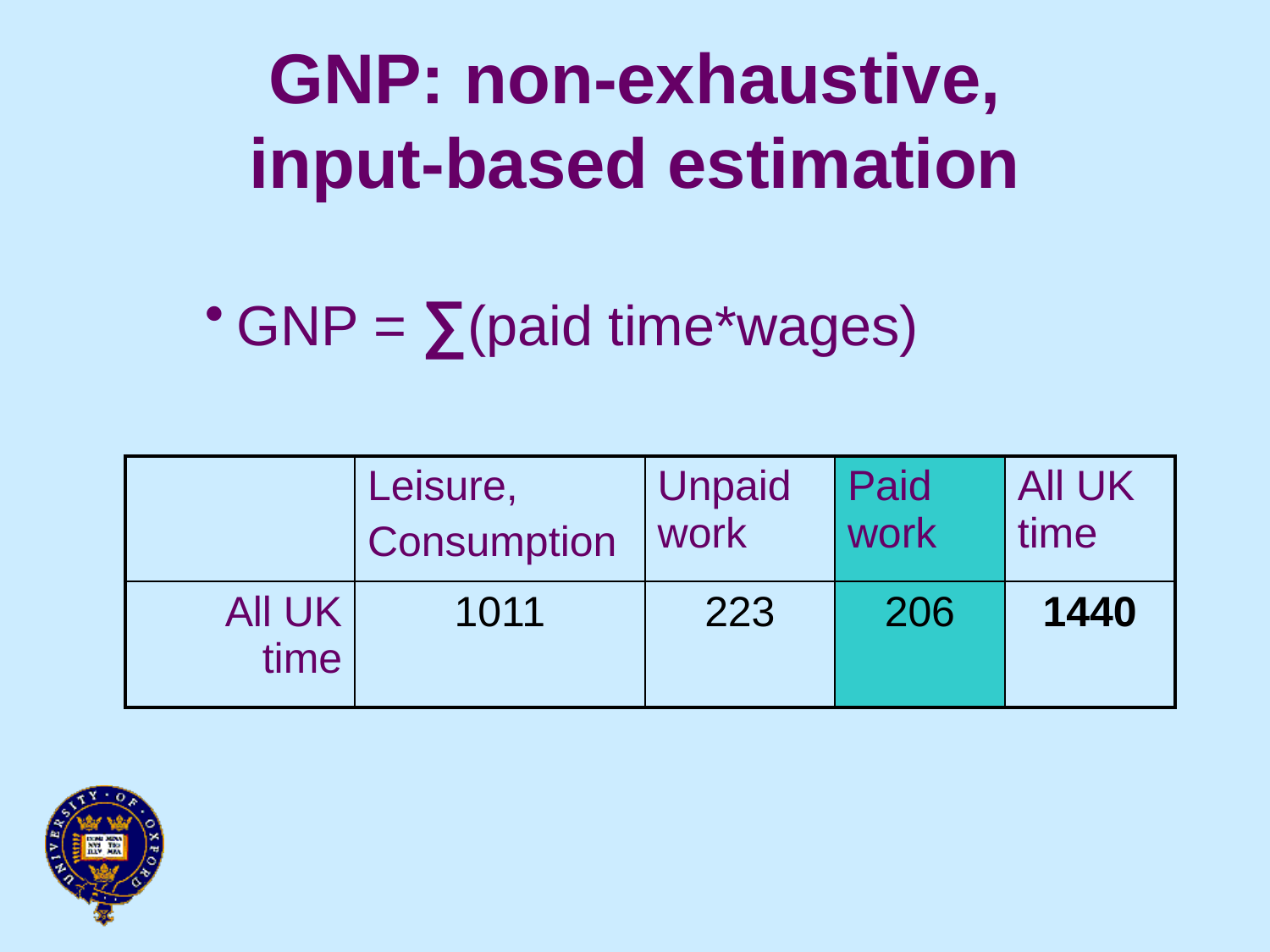

# GNP: non-exhaustive, input-based estimation
GNP = ∑(paid time*wages)

|  | Leisure, Consumption | Unpaid work | Paid work | All UK time |
| --- | --- | --- | --- | --- |
| All UK time | 1011 | 223 | 206 | 1440 |